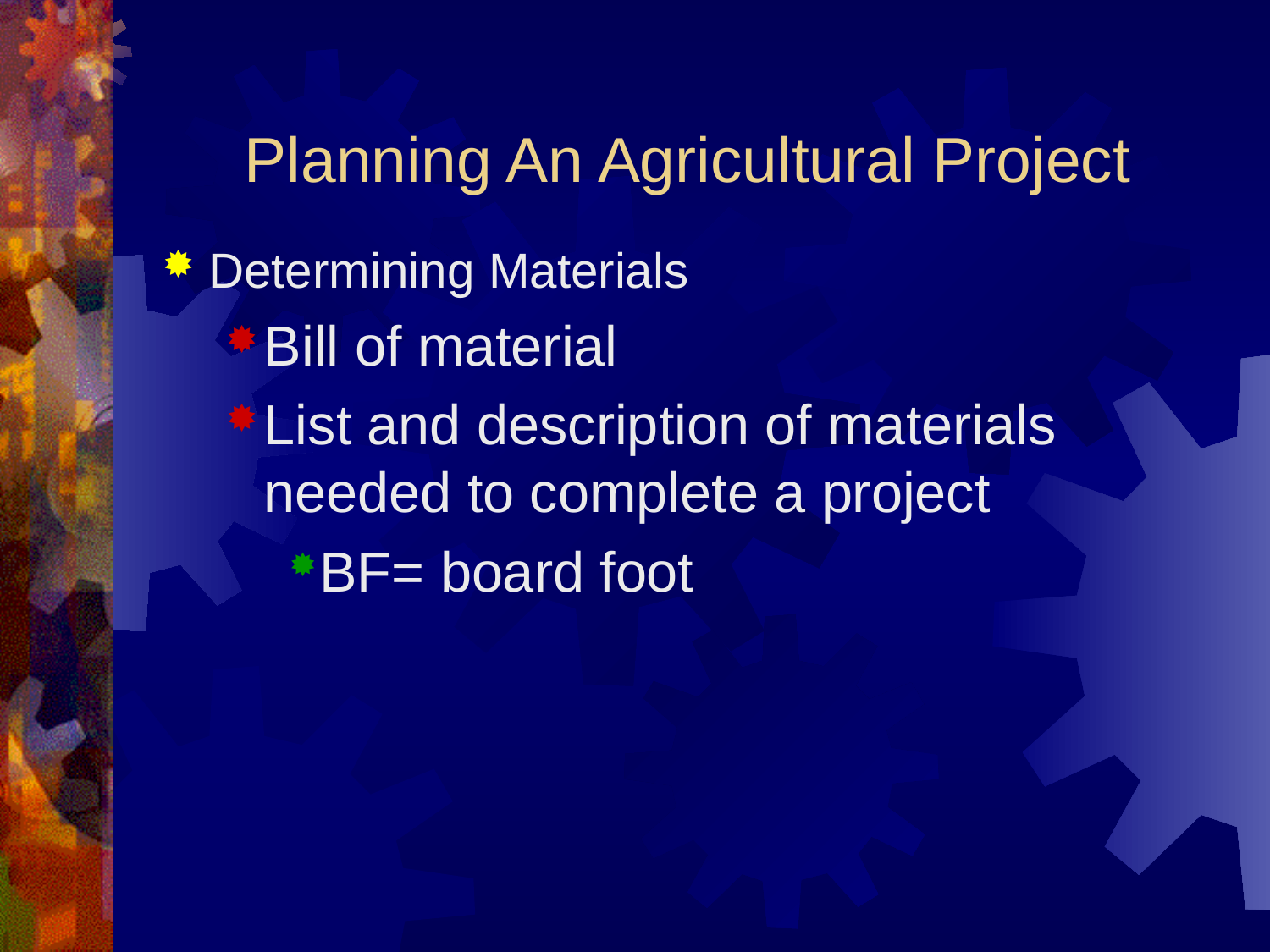

# Planning An Agricultural Project
Determining Materials
Bill of material
List and description of materials needed to complete a project
BF= board foot